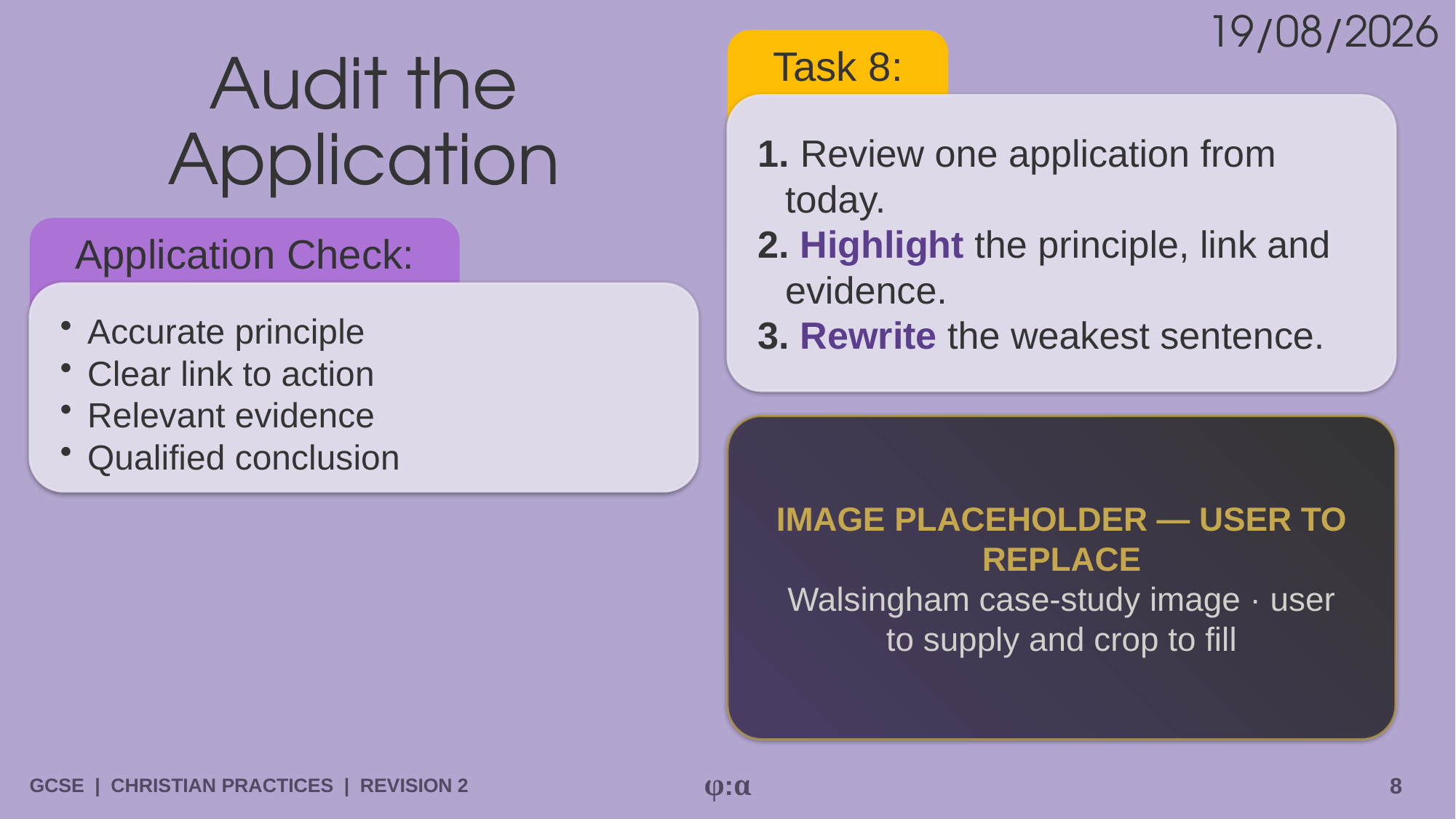

19/08/2026
# Audit the Application
Task 8:
1. Review one application from today.
2. Highlight the principle, link and evidence.
3. Rewrite the weakest sentence.
Application Check:
​Accurate principle
​Clear link to action
​Relevant evidence
​Qualified conclusion
IMAGE PLACEHOLDER — USER TO REPLACE
Walsingham case-study image · user to supply and crop to fill
GCSE  |  CHRISTIAN PRACTICES  |  REVISION 2
φ:α
8